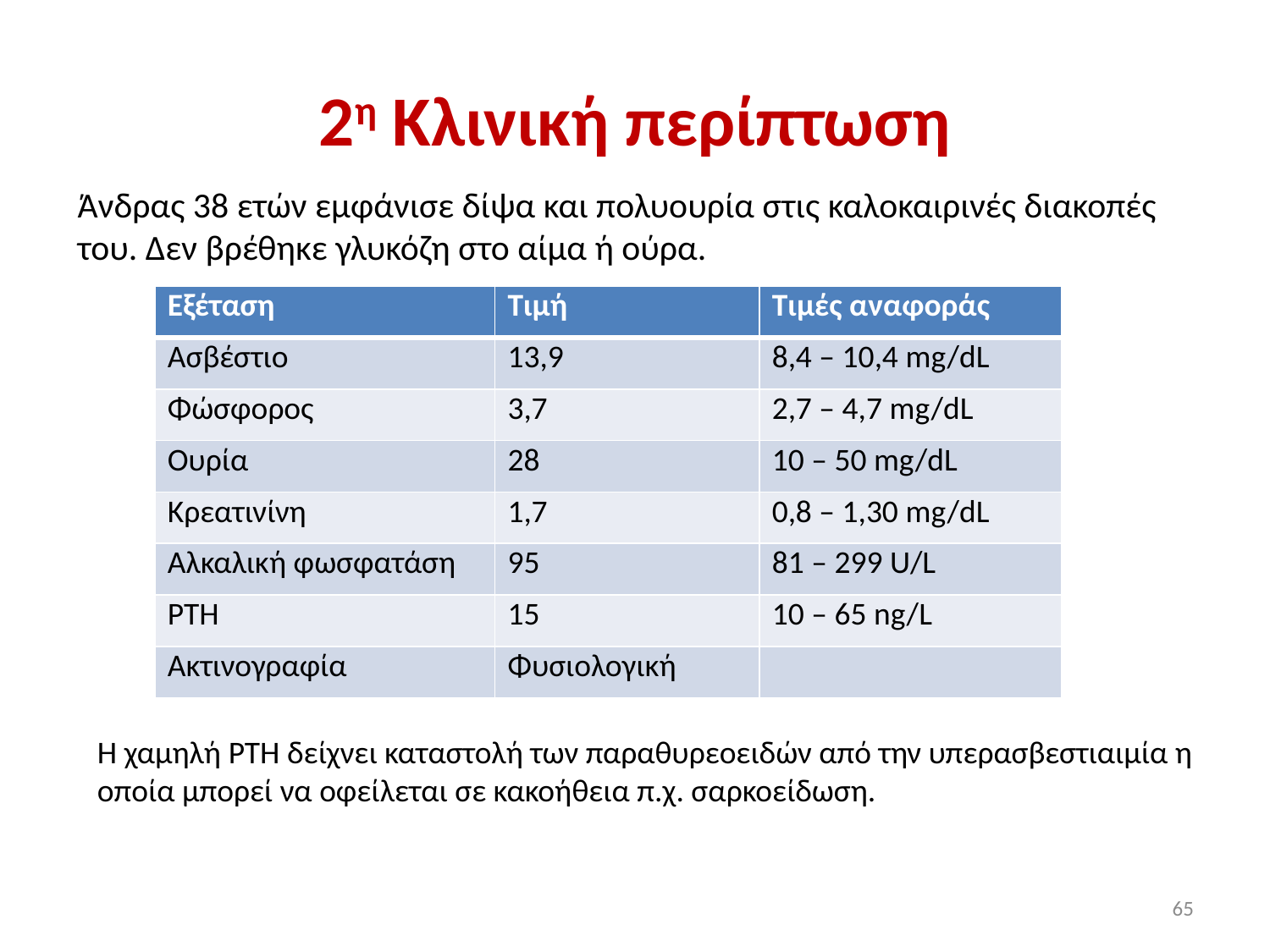

# 2η Κλινική περίπτωση
Άνδρας 38 ετών εμφάνισε δίψα και πολυουρία στις καλοκαιρινές διακοπές του. Δεν βρέθηκε γλυκόζη στο αίμα ή ούρα.
| Εξέταση | Τιμή | Τιμές αναφοράς |
| --- | --- | --- |
| Ασβέστιο | 13,9 | 8,4 – 10,4 mg/dL |
| Φώσφορος | 3,7 | 2,7 – 4,7 mg/dL |
| Ουρία | 28 | 10 – 50 mg/dL |
| Κρεατινίνη | 1,7 | 0,8 – 1,30 mg/dL |
| Αλκαλική φωσφατάση | 95 | 81 – 299 U/L |
| PTH | 15 | 10 – 65 ng/L |
| Ακτινογραφία | Φυσιολογική |  |
H χαμηλή PTH δείχνει καταστολή των παραθυρεοειδών από την υπερασβεστιαιμία η οποία μπορεί να οφείλεται σε κακοήθεια π.χ. σαρκοείδωση.
65